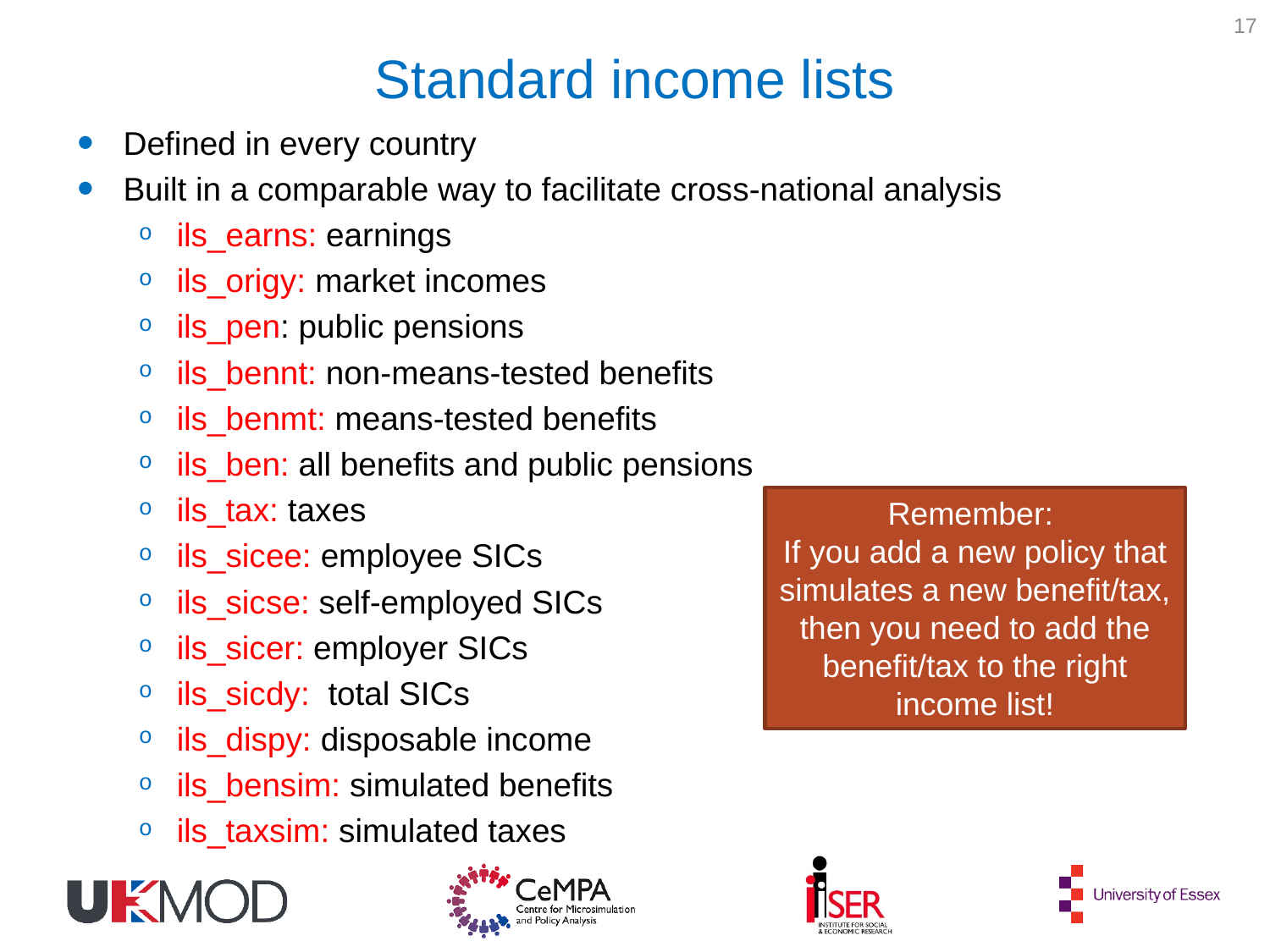

17
# Standard income lists
Defined in every country
Built in a comparable way to facilitate cross-national analysis
ils_earns: earnings
ils_origy: market incomes
ils_pen: public pensions
ils_bennt: non-means-tested benefits
ils_benmt: means-tested benefits
ils_ben: all benefits and public pensions
ils_tax: taxes
ils_sicee: employee SICs
ils_sicse: self-employed SICs
ils_sicer: employer SICs
ils_sicdy:  total SICs
ils_dispy: disposable income
ils_bensim: simulated benefits
ils_taxsim: simulated taxes

Remember:
If you add a new policy that simulates a new benefit/tax, then you need to add the benefit/tax to the right income list!